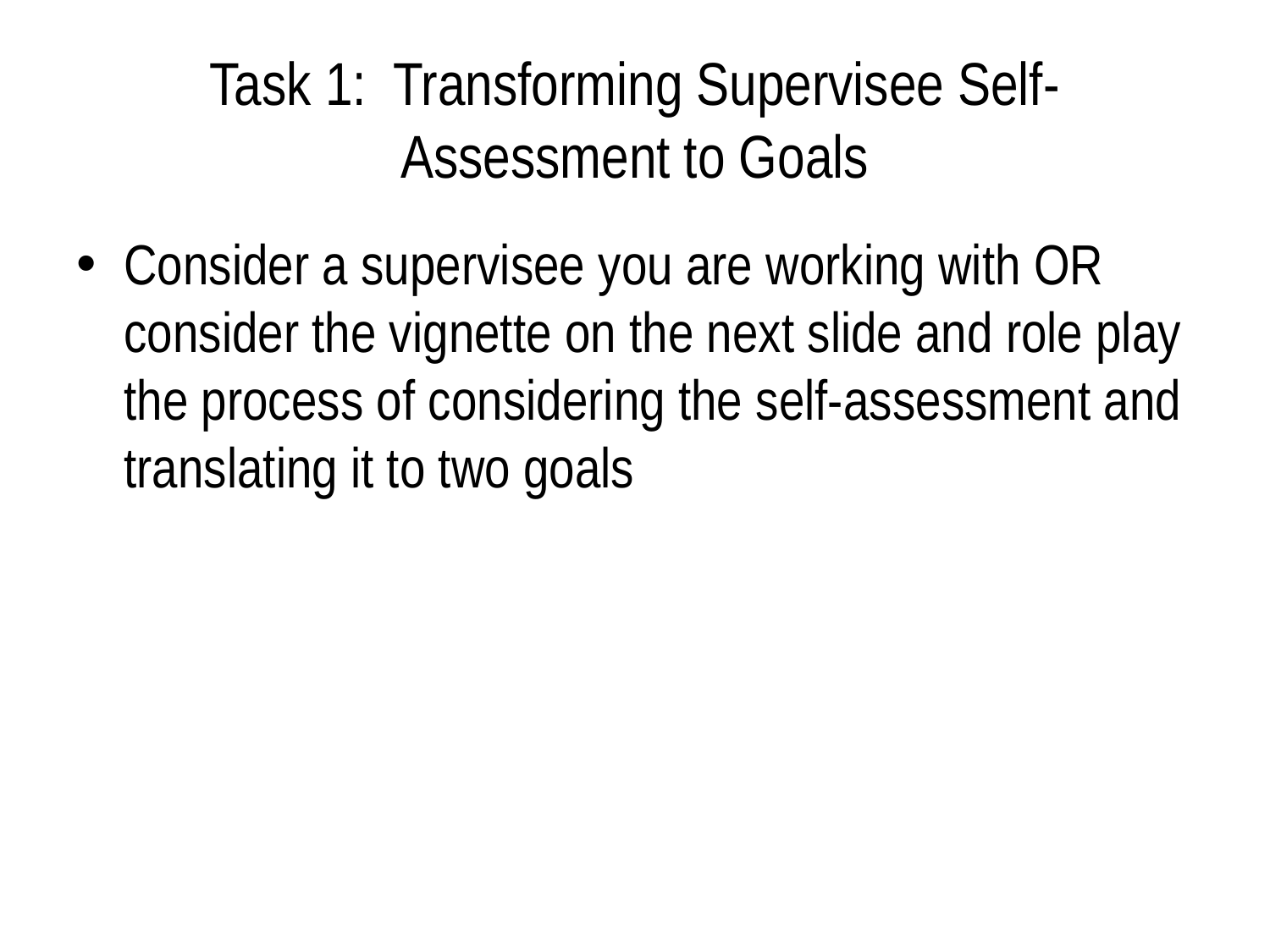

# Task 1:  Transforming Supervisee Self-Assessment to Goals
Consider a supervisee you are working with OR consider the vignette on the next slide and role play the process of considering the self-assessment and translating it to two goals